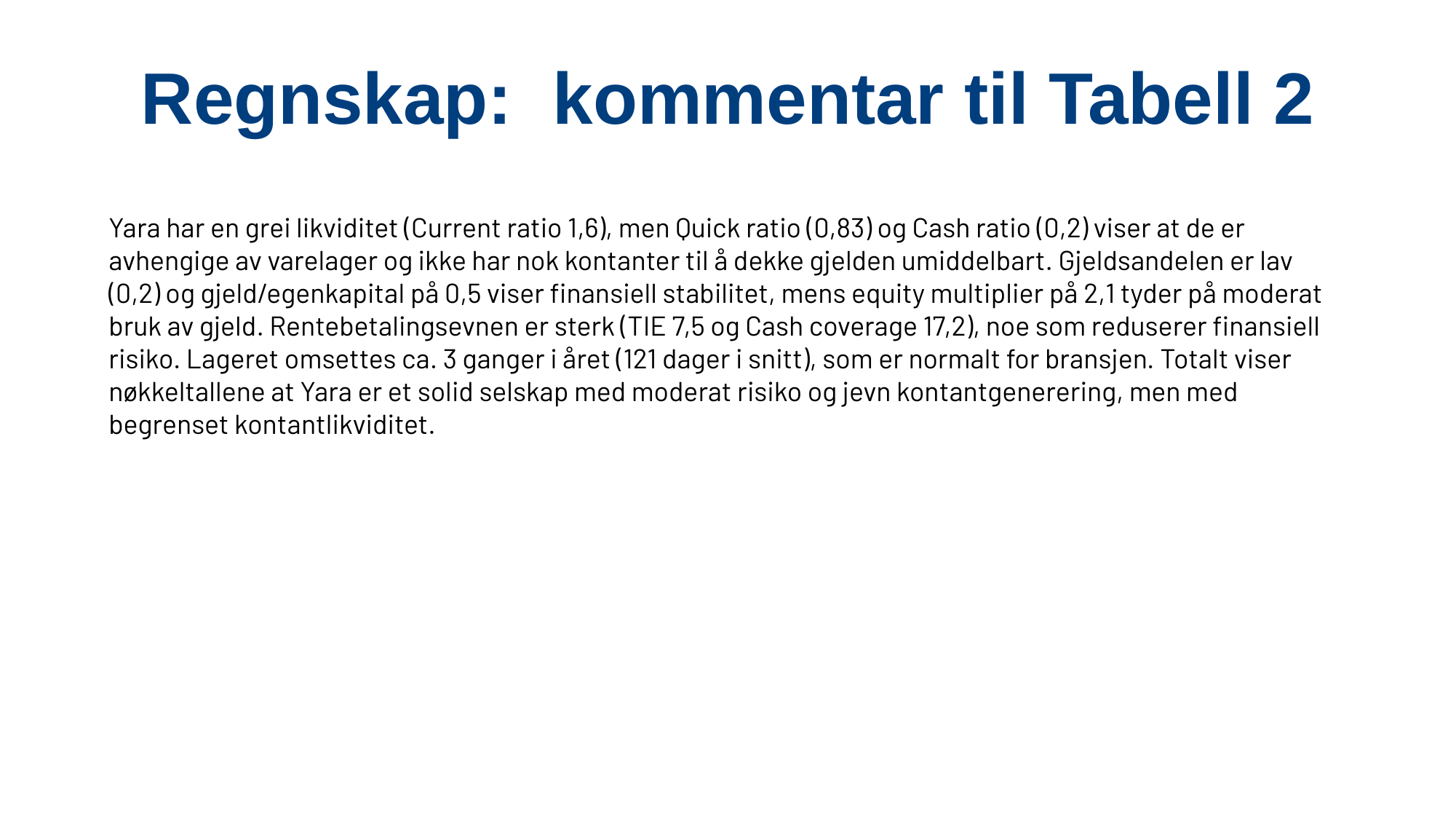

Regnskap:  kommentar til Tabell 2
Yara har en grei likviditet (Current ratio 1,6), men Quick ratio (0,83) og Cash ratio (0,2) viser at de er avhengige av varelager og ikke har nok kontanter til å dekke gjelden umiddelbart. Gjeldsandelen er lav (0,2) og gjeld/egenkapital på 0,5 viser finansiell stabilitet, mens equity multiplier på 2,1 tyder på moderat bruk av gjeld. Rentebetalingsevnen er sterk (TIE 7,5 og Cash coverage 17,2), noe som reduserer finansiell risiko. Lageret omsettes ca. 3 ganger i året (121 dager i snitt), som er normalt for bransjen. Totalt viser nøkkeltallene at Yara er et solid selskap med moderat risiko og jevn kontantgenerering, men med begrenset kontantlikviditet.